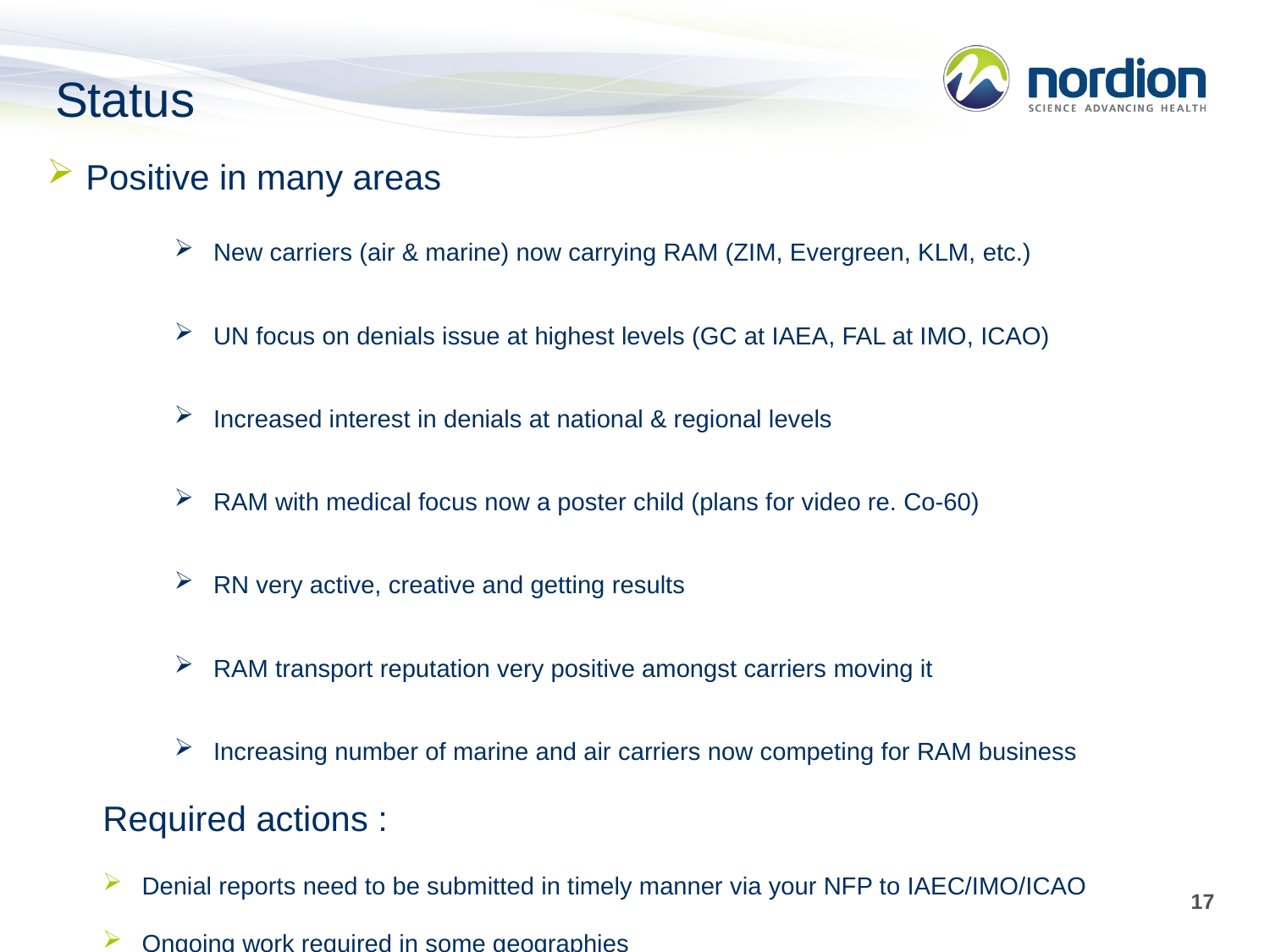

Status
Positive in many areas

New carriers (air & marine) now carrying RAM (ZIM, Evergreen, KLM, etc.)

UN focus on denials issue at highest levels (GC at IAEA, FAL at IMO, ICAO)

Increased interest in denials at national & regional levels

RAM with medical focus now a poster child (plans for video re. Co-60)

RN very active, creative and getting results

RAM transport reputation very positive amongst carriers moving it

Increasing number of marine and air carriers now competing for RAM business

Required actions :

Denial reports need to be submitted in timely manner via your NFP to IAEC/IMO/ICAO

Ongoing work required in some geographies

Industry - know who your NFP and RC is, talk with them regarding  your issues
     Government – put in place a NFP if not already done, and support their role